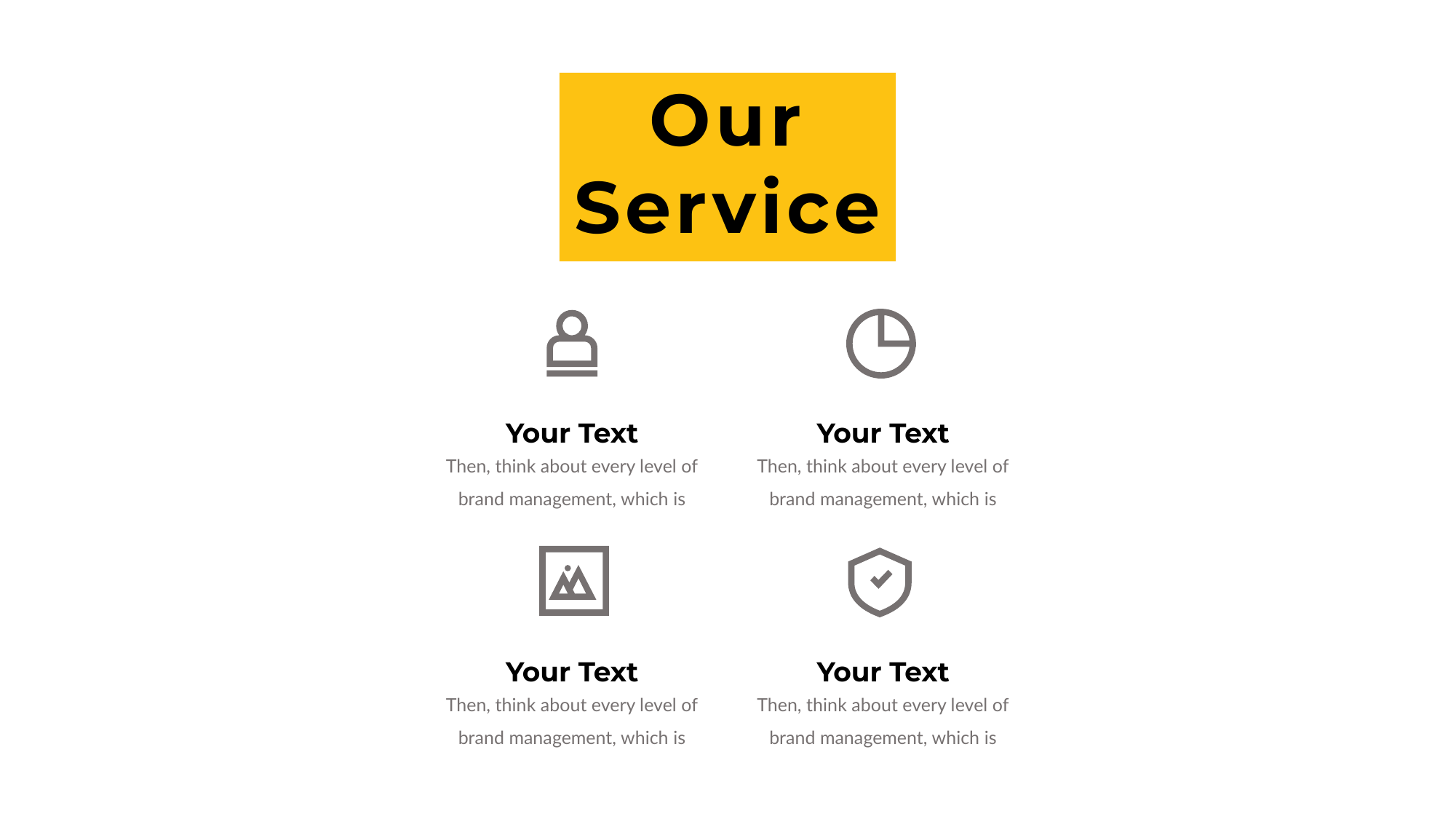

Our Service

Your Text
Your Text
Then, think about every level of brand management, which is
Then, think about every level of brand management, which is

Your Text
Your Text
Then, think about every level of brand management, which is
Then, think about every level of brand management, which is